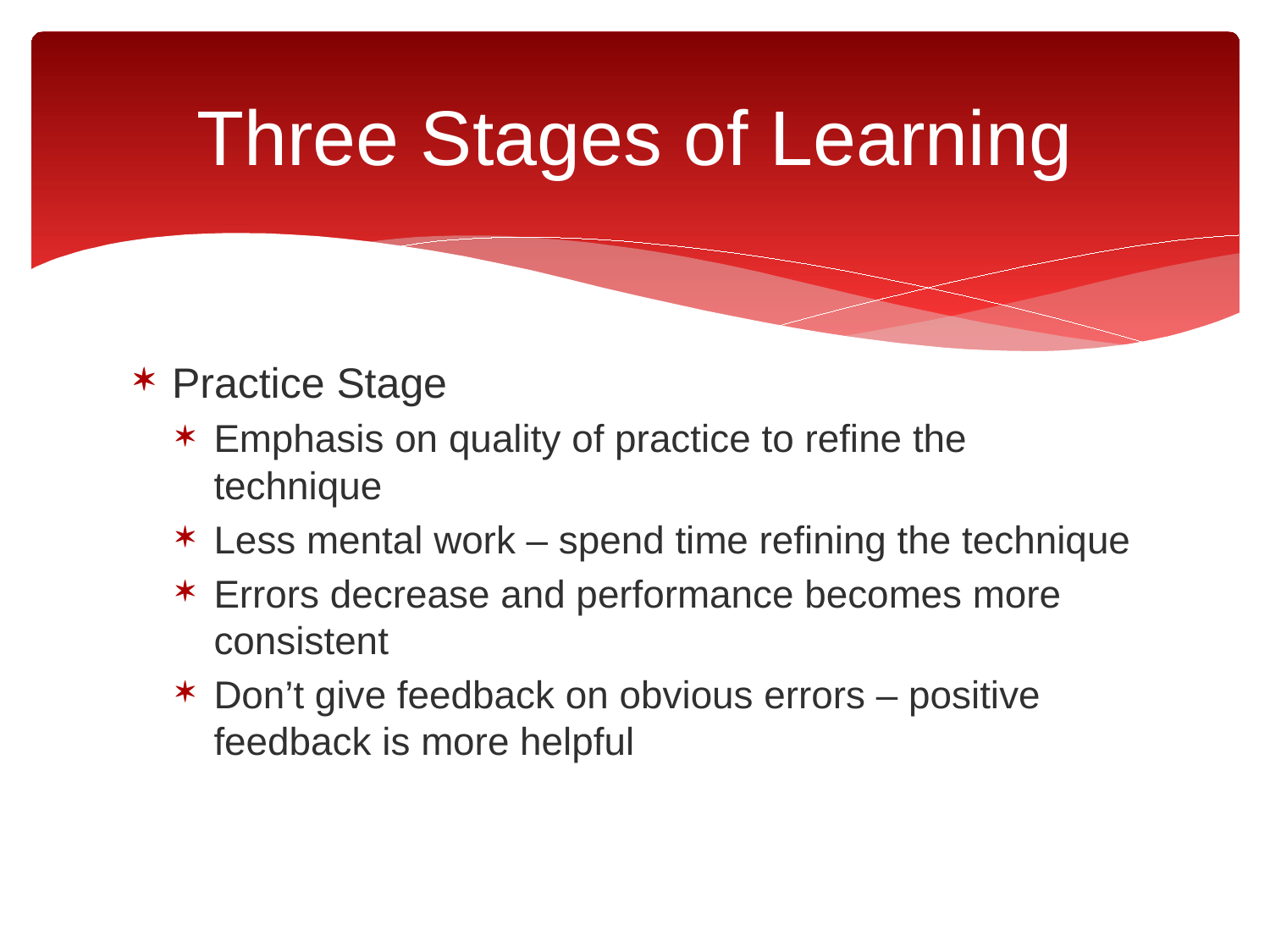

# Three Stages of Learning
Practice Stage
Emphasis on quality of practice to refine the technique
Less mental work – spend time refining the technique
Errors decrease and performance becomes more consistent
Don’t give feedback on obvious errors – positive feedback is more helpful